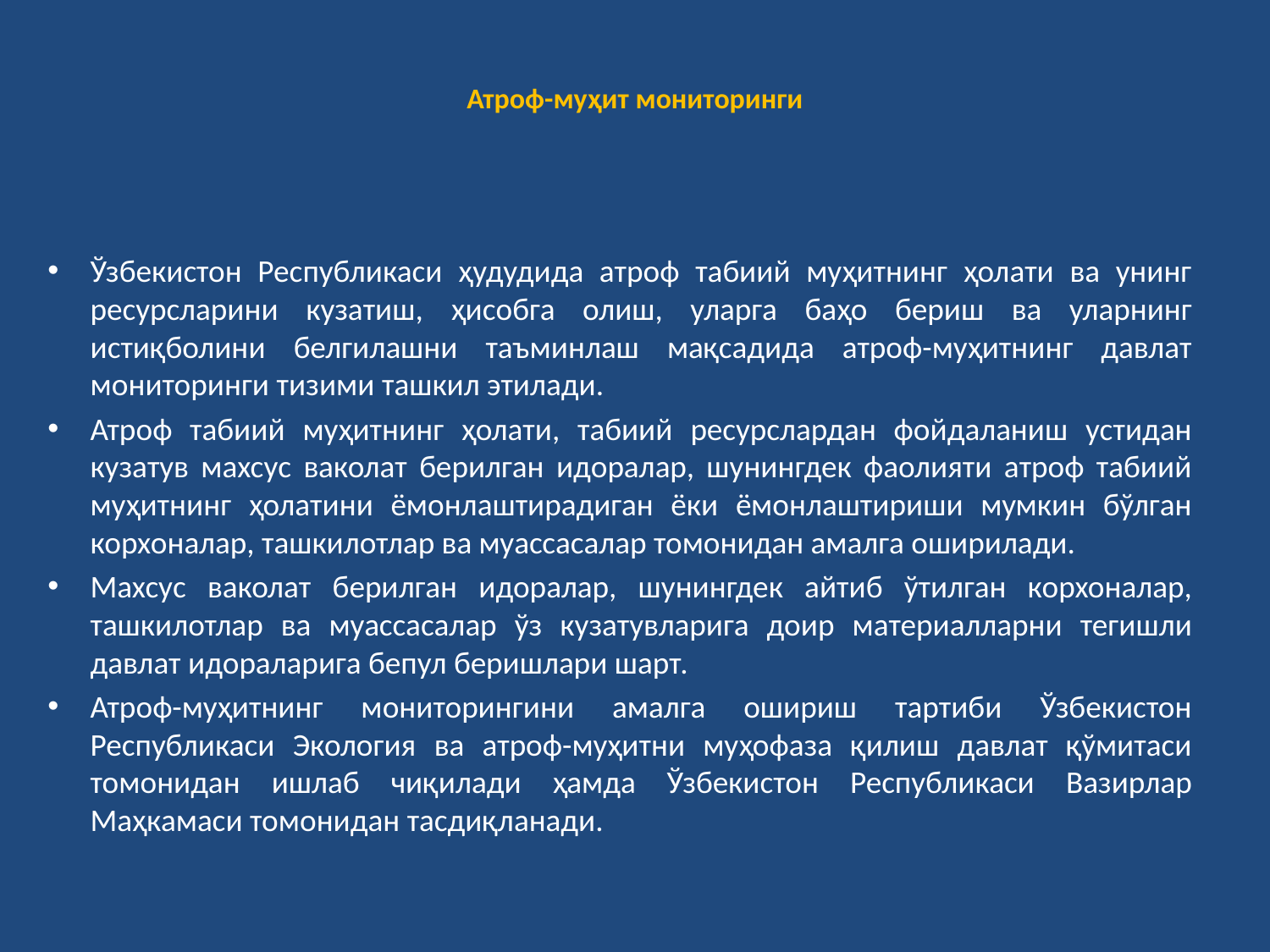

# Атроф-муҳит мониторинги

Ўзбекистон Республикаси ҳудудида атроф табиий муҳитнинг ҳолати ва унинг ресурсларини кузатиш, ҳисобга олиш, уларга баҳо бериш ва уларнинг истиқболини белгилашни таъминлаш мақсадида атроф-муҳитнинг давлат мониторинги тизими ташкил этилади.
Атроф табиий муҳитнинг ҳолати, табиий ресурслардан фойдаланиш устидан кузатув махсус ваколат берилган идоралар, шунингдек фаолияти атроф табиий муҳитнинг ҳолатини ёмонлаштирадиган ёки ёмонлаштириши мумкин бўлган корхоналар, ташкилотлар ва муассасалар томонидан амалга оширилади.
Махсус ваколат берилган идоралар, шунингдек айтиб ўтилган корхоналар, ташкилотлар ва муассасалар ўз кузатувларига доир материалларни тегишли давлат идораларига бепул беришлари шарт.
Атроф-муҳитнинг мониторингини амалга ошириш тартиби Ўзбекистон Республикаси Экология ва атроф-муҳитни муҳофаза қилиш давлат қўмитаси томонидан ишлаб чиқилади ҳамда Ўзбекистон Республикаси Вазирлар Маҳкамаси томонидан тасдиқланади.